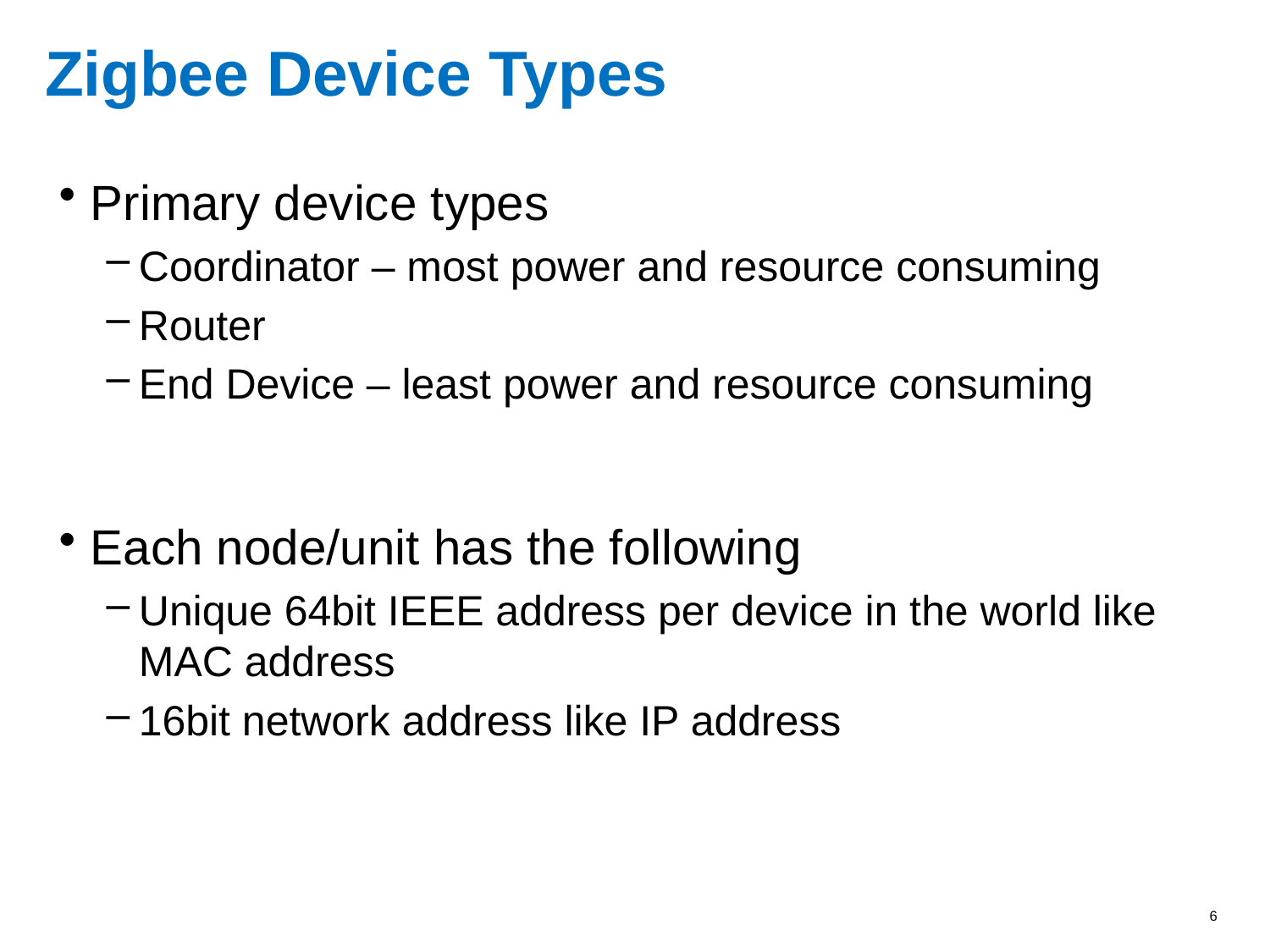

# Zigbee Device Types
Primary device types
Coordinator – most power and resource consuming
Router
End Device – least power and resource consuming

Each node/unit has the following
Unique 64bit IEEE address per device in the world like MAC address
16bit network address like IP address
6